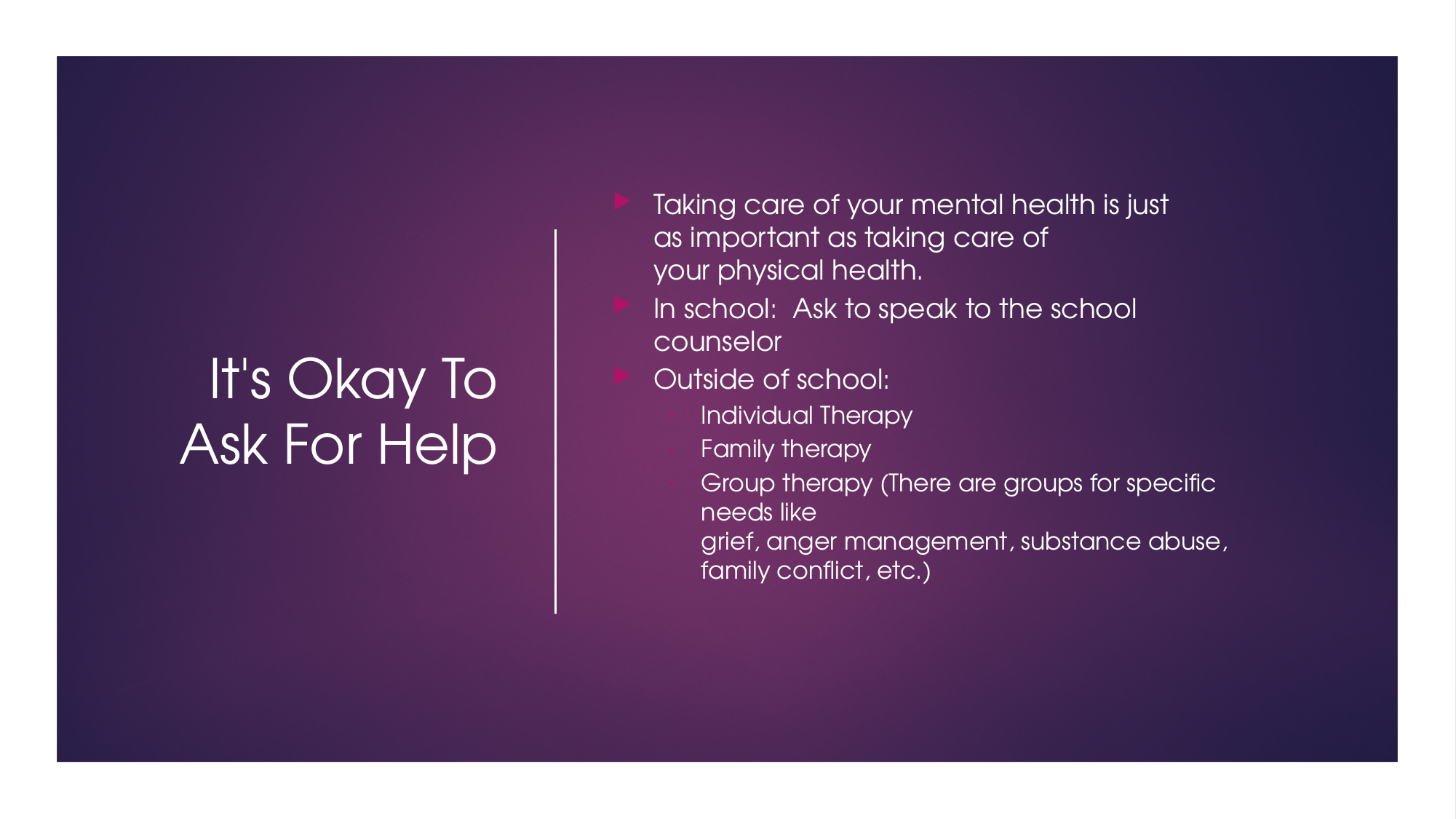

# It's Okay To Ask For Help
Taking care of your mental health is just as important as taking care of your physical health.
In school:  Ask to speak to the school counselor
Outside of school:
Individual Therapy
Family therapy
Group therapy (There are groups for specific needs like grief, anger management, substance abuse, family conflict, etc.)